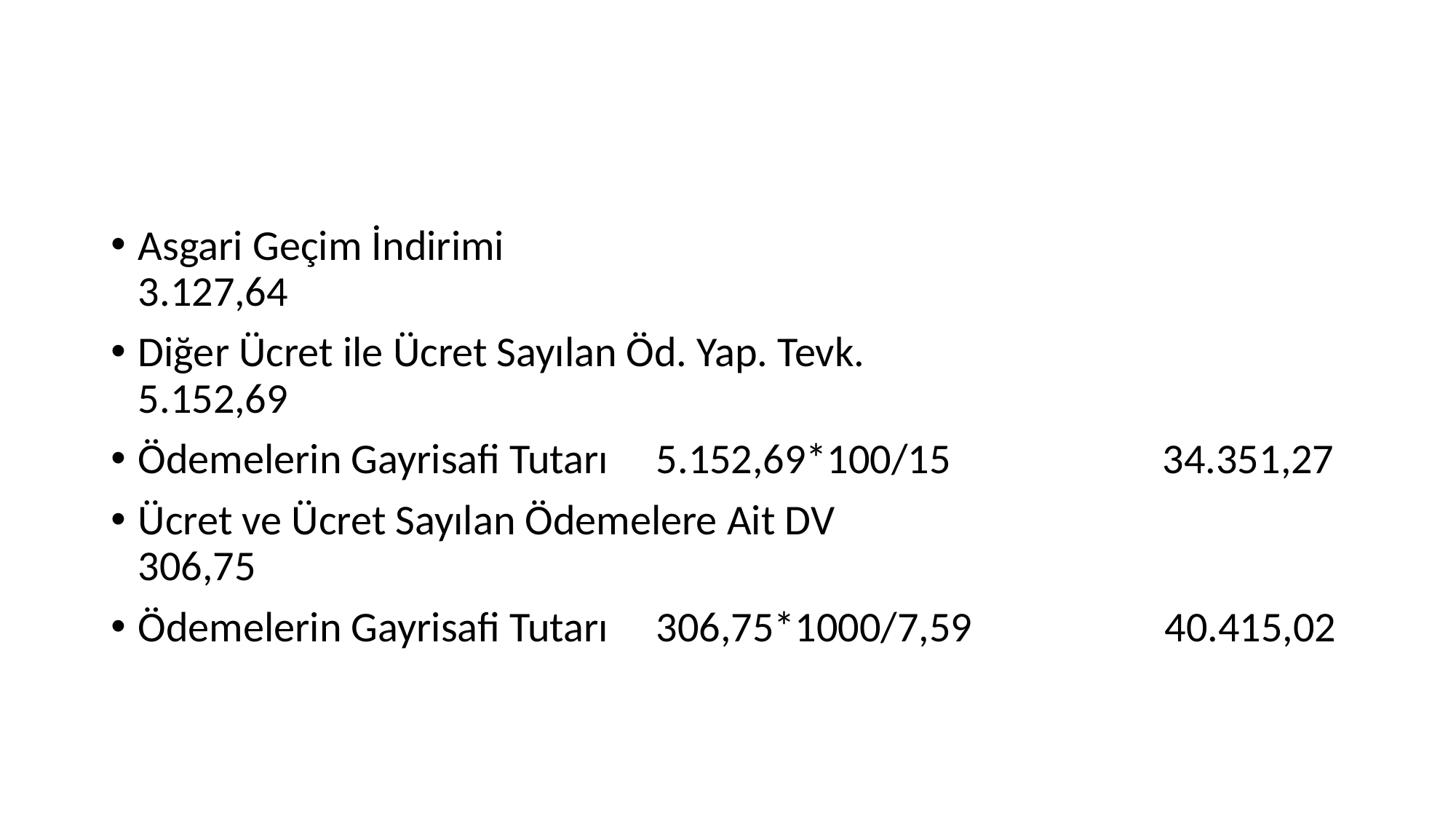

Asgari Geçim İndirimi			                                            3.127,64
Diğer Ücret ile Ücret Sayılan Öd. Yap. Tevk.	                                5.152,69
Ödemelerin Gayrisafi Tutarı     5.152,69*100/15                      34.351,27
Ücret ve Ücret Sayılan Ödemelere Ait DV				  306,75
Ödemelerin Gayrisafi Tutarı     306,75*1000/7,59                    40.415,02